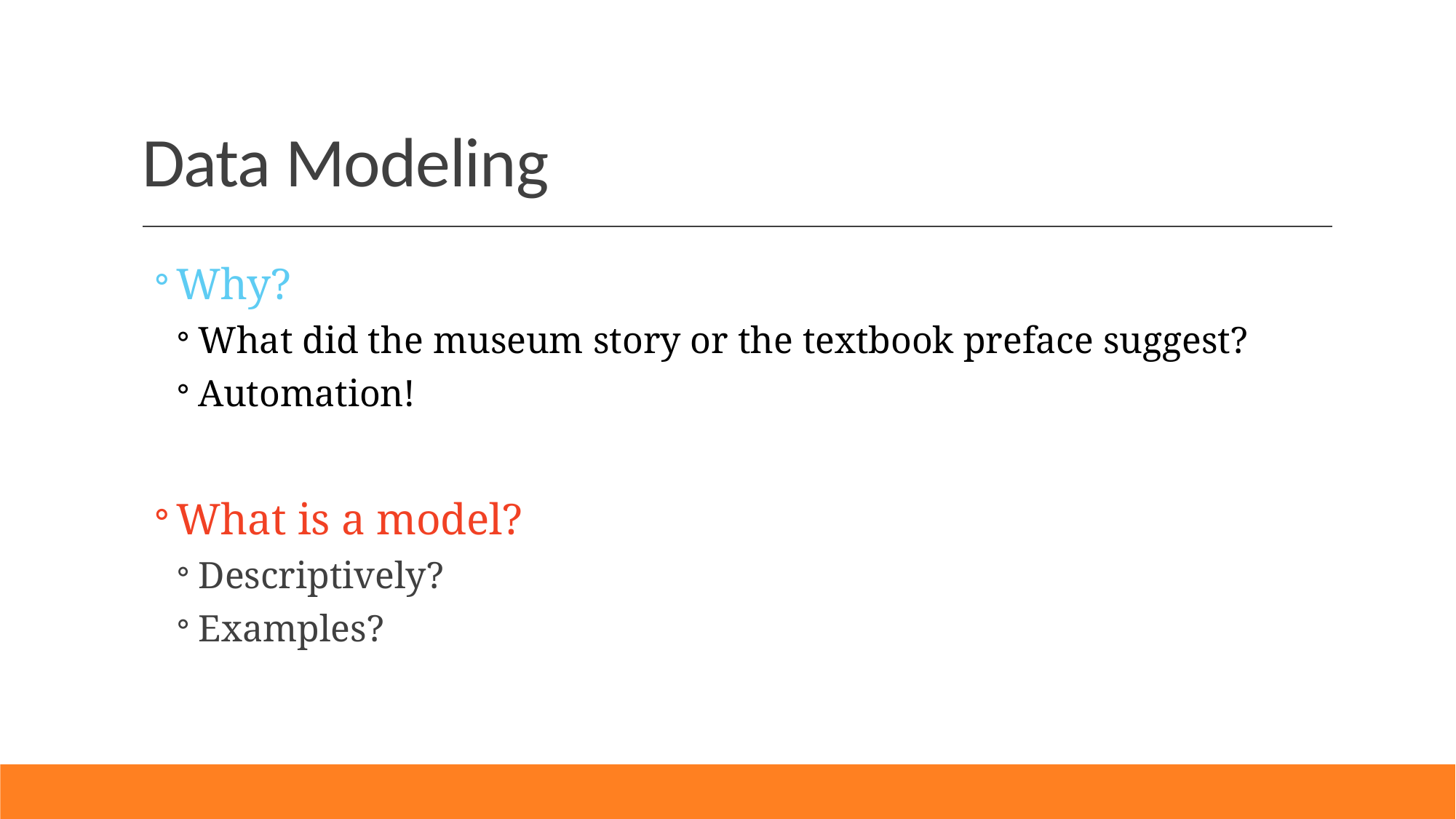

# Data Modeling
Why?
What did the museum story or the textbook preface suggest?
Automation!

What is a model?
Descriptively?
Examples?